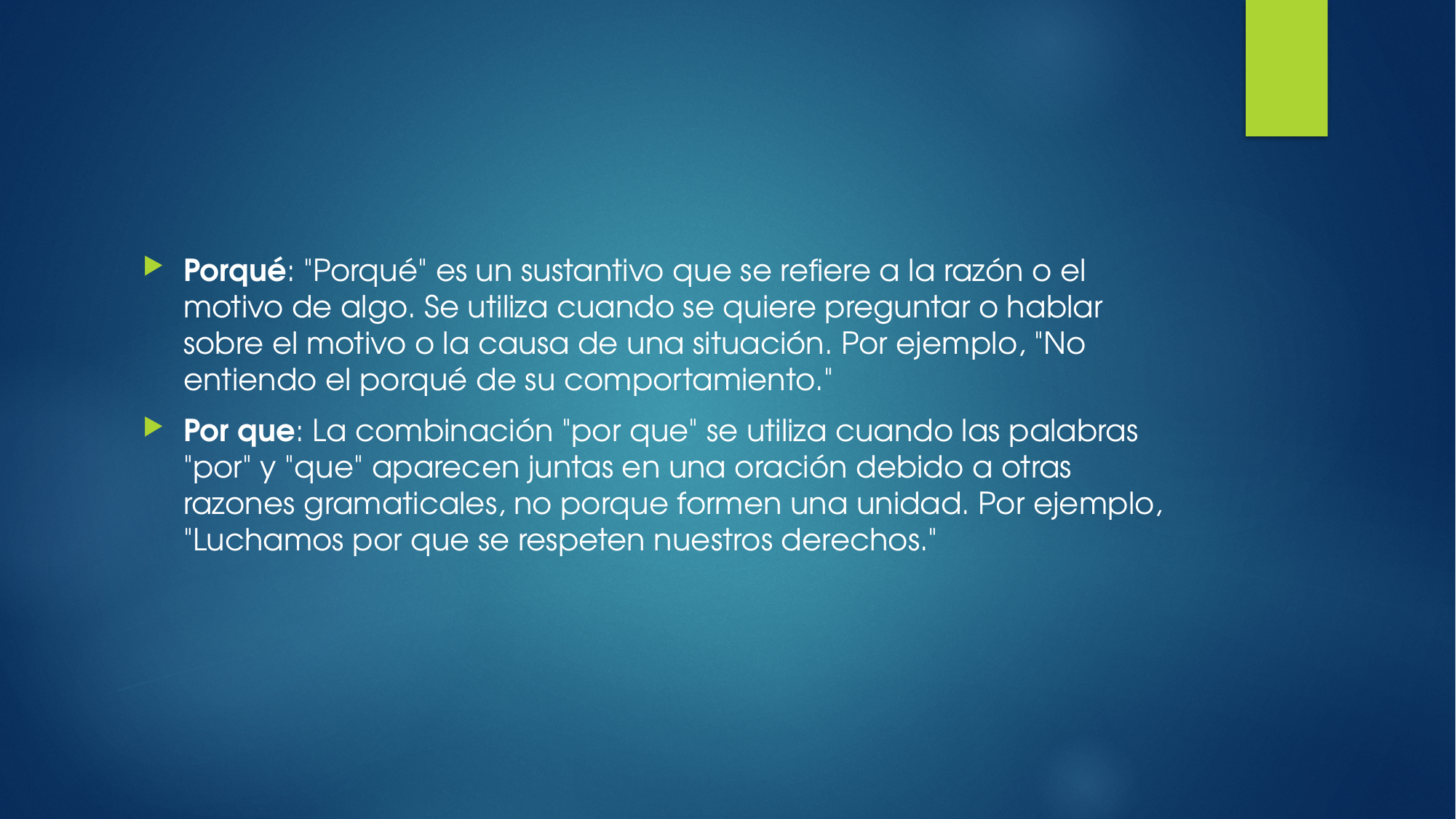

#
Porqué: "Porqué" es un sustantivo que se refiere a la razón o el motivo de algo. Se utiliza cuando se quiere preguntar o hablar sobre el motivo o la causa de una situación. Por ejemplo, "No entiendo el porqué de su comportamiento."
Por que: La combinación "por que" se utiliza cuando las palabras "por" y "que" aparecen juntas en una oración debido a otras razones gramaticales, no porque formen una unidad. Por ejemplo, "Luchamos por que se respeten nuestros derechos."